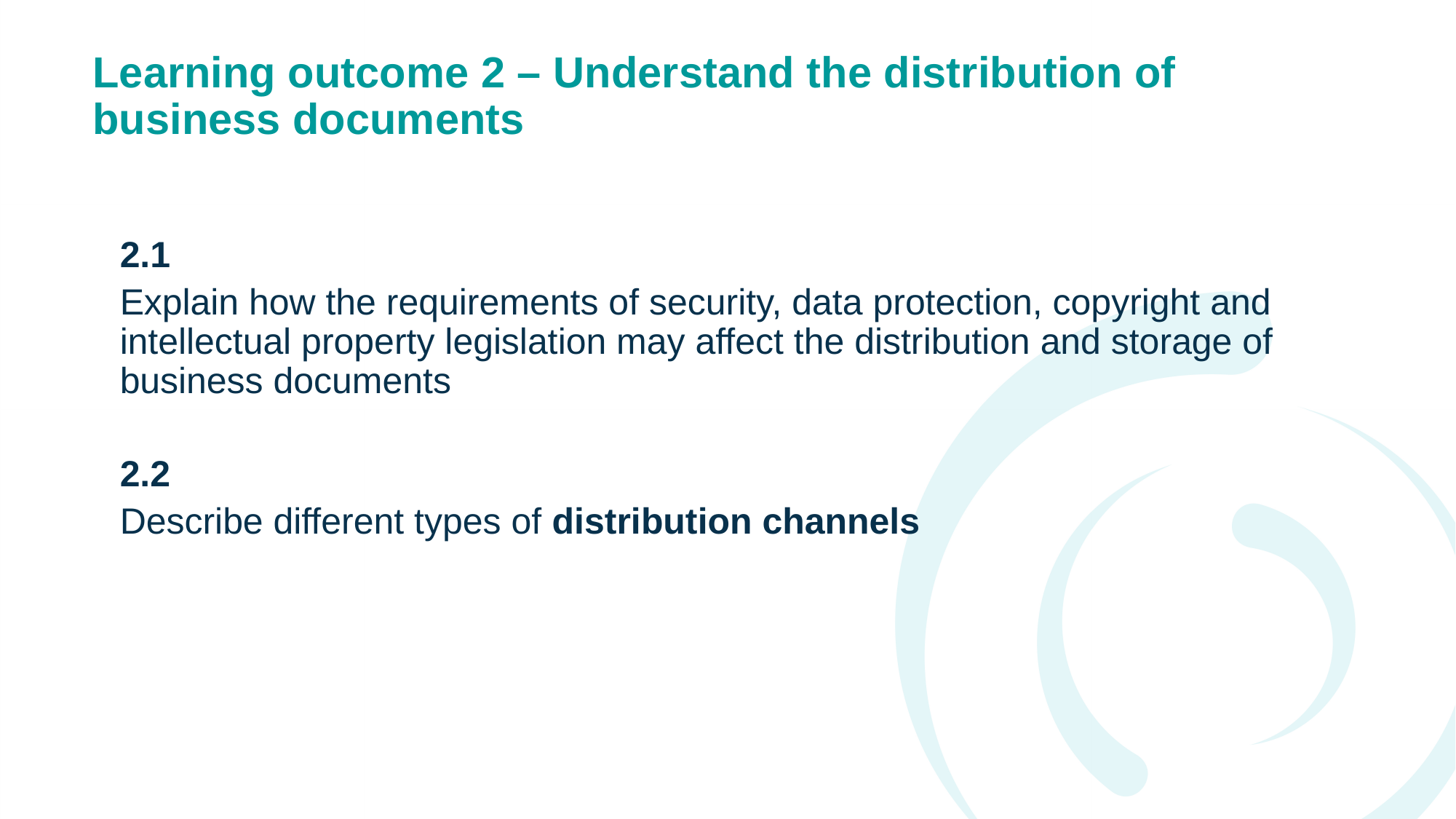

# Learning outcome 2 – Understand the distribution of business documents
2.1
Explain how the requirements of security, data protection, copyright and intellectual property legislation may affect the distribution and storage of business documents

2.2
Describe different types of distribution channels